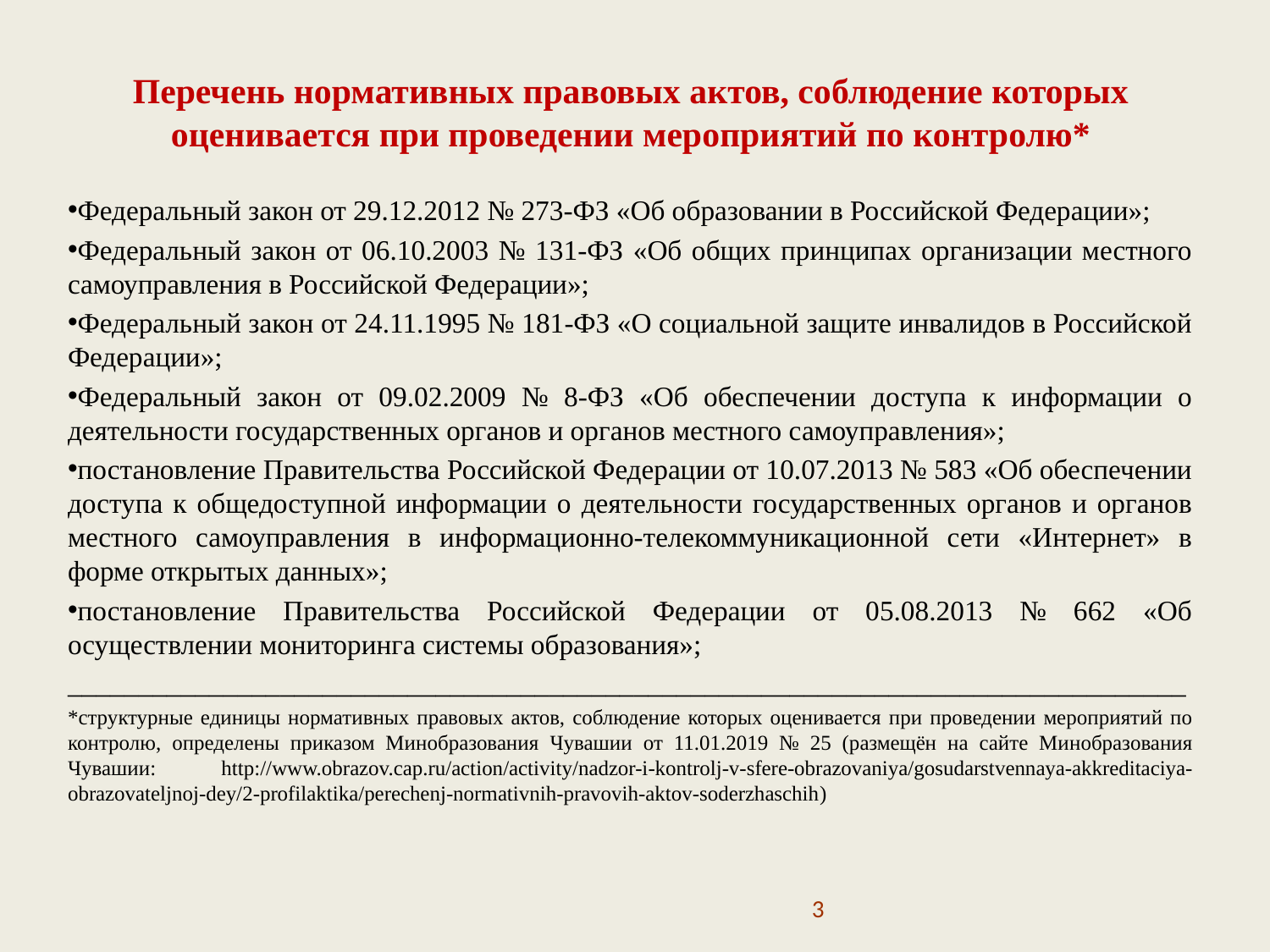

# Перечень нормативных правовых актов, соблюдение которых оценивается при проведении мероприятий по контролю*
Федеральный закон от 29.12.2012 № 273-ФЗ «Об образовании в Российской Федерации»;
Федеральный закон от 06.10.2003 № 131-ФЗ «Об общих принципах организации местного самоуправления в Российской Федерации»;
Федеральный закон от 24.11.1995 № 181-ФЗ «О социальной защите инвалидов в Российской Федерации»;
Федеральный закон от 09.02.2009 № 8-ФЗ «Об обеспечении доступа к информации о деятельности государственных органов и органов местного самоуправления»;
постановление Правительства Российской Федерации от 10.07.2013 № 583 «Об обеспечении доступа к общедоступной информации о деятельности государственных органов и органов местного самоуправления в информационно-телекоммуникационной сети «Интернет» в форме открытых данных»;
постановление Правительства Российской Федерации от 05.08.2013 № 662 «Об осуществлении мониторинга системы образования»;
_______________________________________________________________________________
*структурные единицы нормативных правовых актов, соблюдение которых оценивается при проведении мероприятий по контролю, определены приказом Минобразования Чувашии от 11.01.2019 № 25 (размещён на сайте Минобразования Чувашии: http://www.obrazov.cap.ru/action/activity/nadzor-i-kontrolj-v-sfere-obrazovaniya/gosudarstvennaya-akkreditaciya-obrazovateljnoj-dey/2-profilaktika/perechenj-normativnih-pravovih-aktov-soderzhaschih)
3